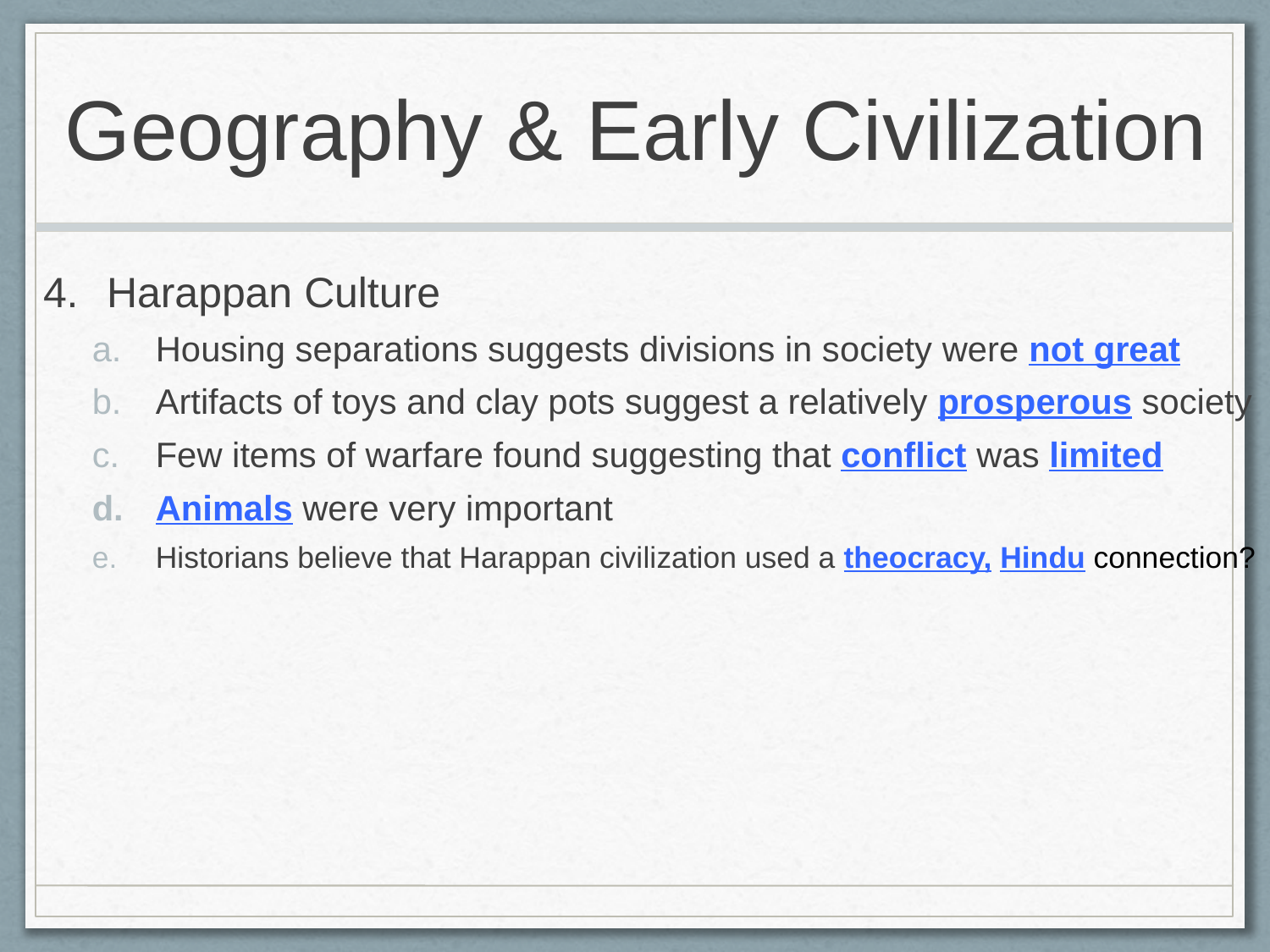

# Geography & Early Civilization
Harappan Culture
Housing separations suggests divisions in society were not great
Artifacts of toys and clay pots suggest a relatively prosperous society
Few items of warfare found suggesting that conflict was limited
Animals were very important
Historians believe that Harappan civilization used a theocracy, Hindu connection?